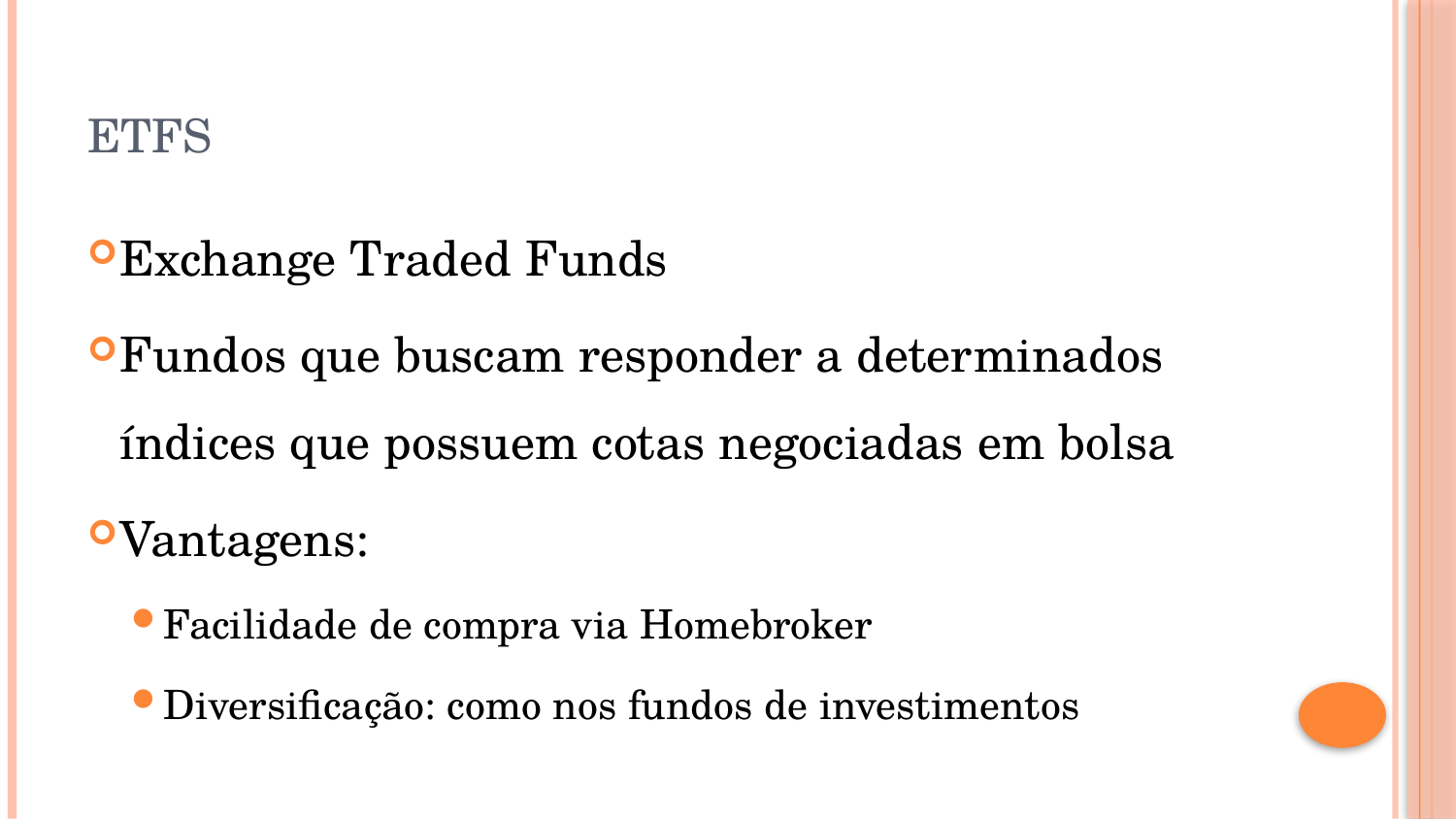

# ETFs
Exchange Traded Funds
Fundos que buscam responder a determinados índices que possuem cotas negociadas em bolsa
Vantagens:
Facilidade de compra via Homebroker
Diversificação: como nos fundos de investimentos